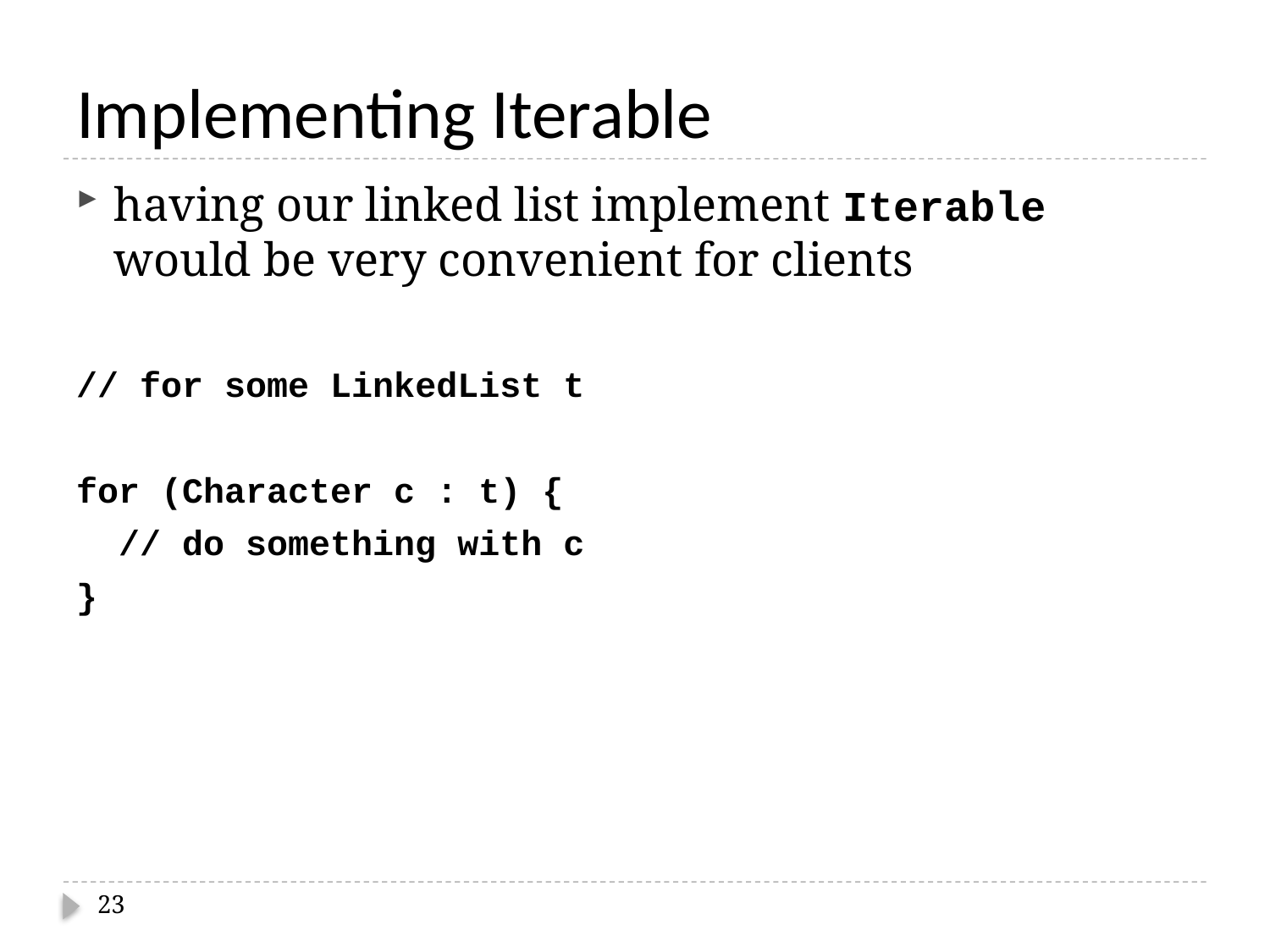

# Implementing Iterable
having our linked list implement Iterable would be very convenient for clients

// for some LinkedList t

for (Character c : t) {
  // do something with c
}
23